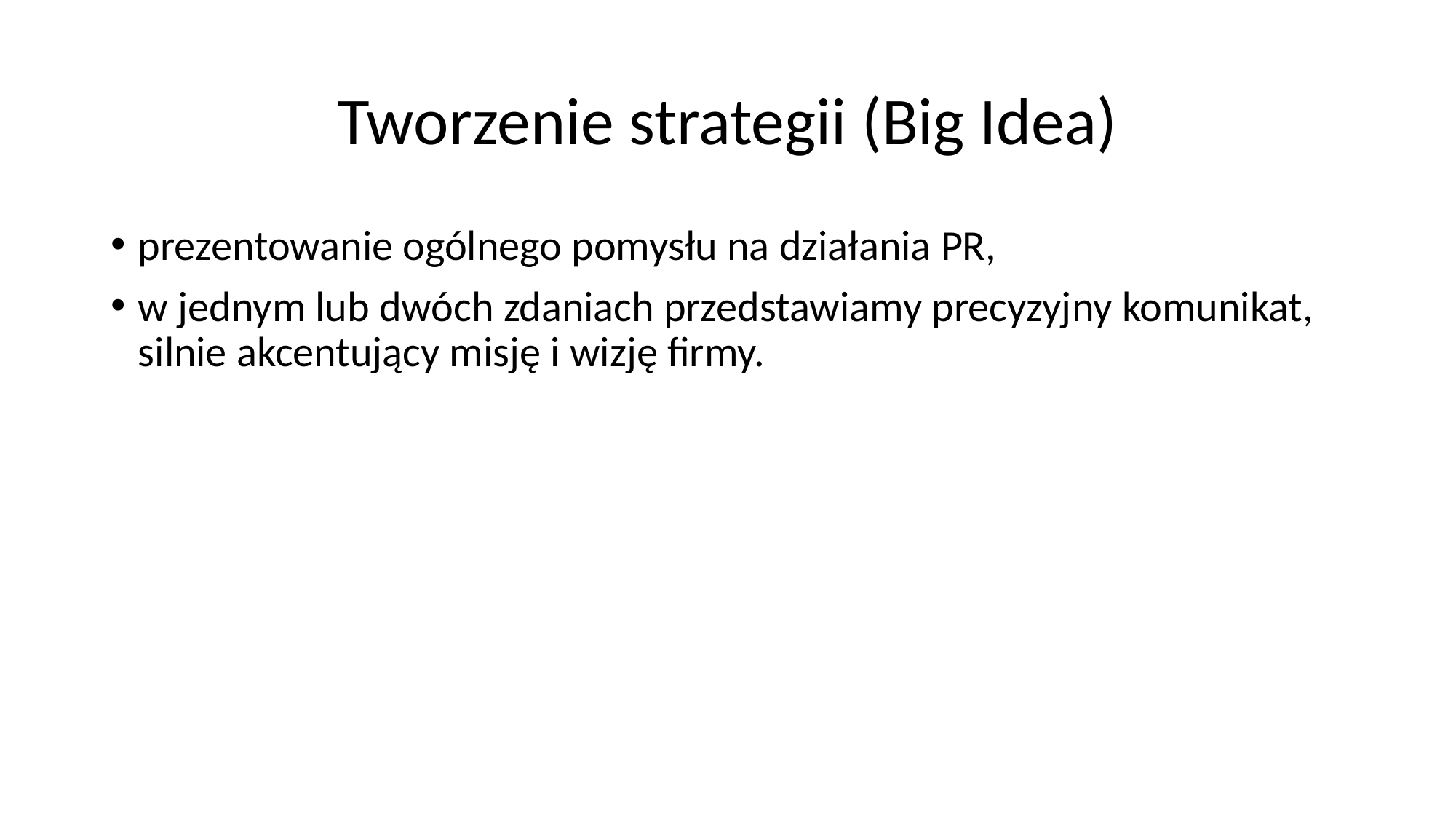

# Tworzenie strategii (Big Idea)
prezentowanie ogólnego pomysłu na działania PR,
w jednym lub dwóch zdaniach przedstawiamy precyzyjny komunikat, silnie akcentujący misję i wizję firmy.